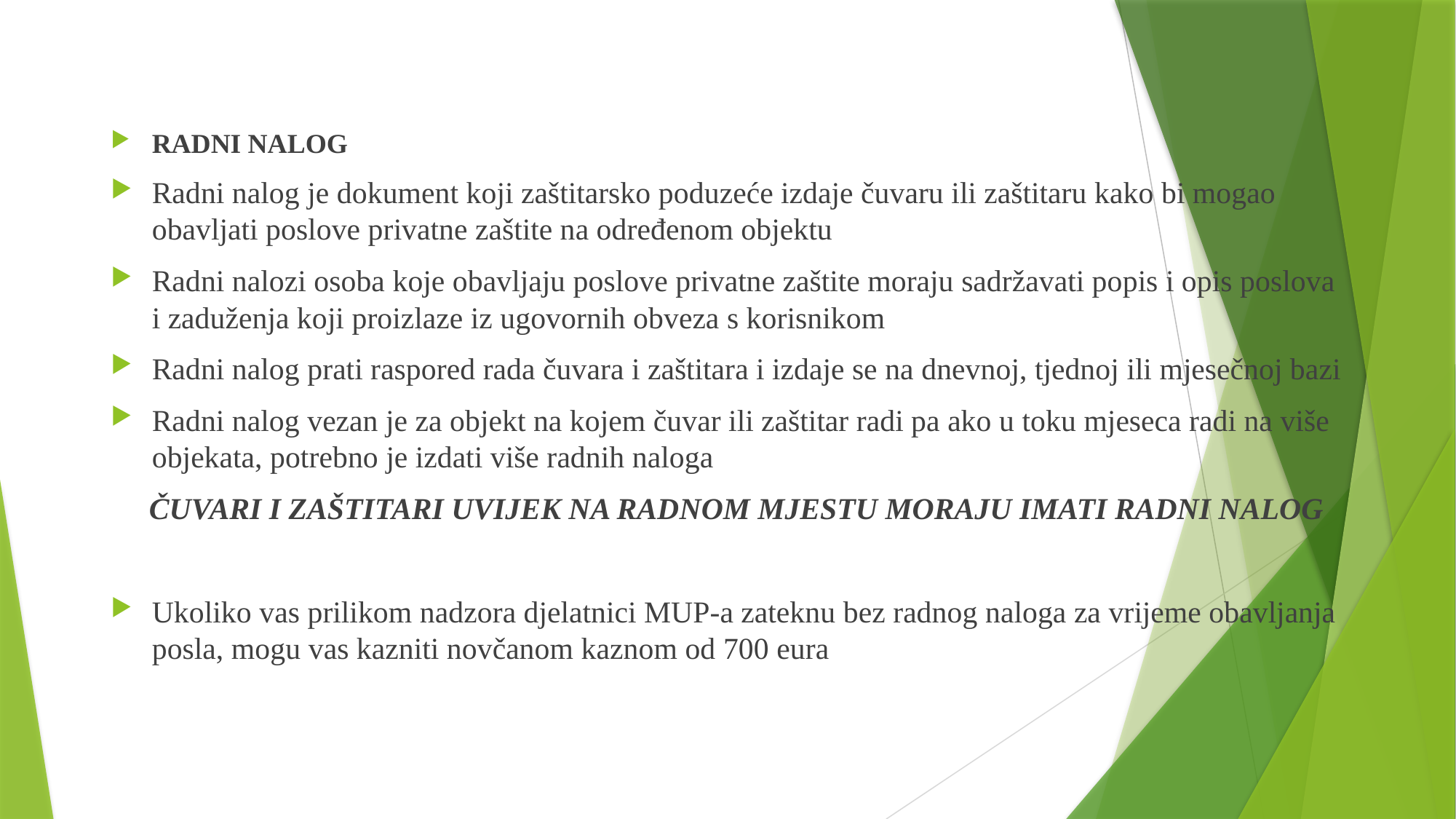

RADNI NALOG
Radni nalog je dokument koji zaštitarsko poduzeće izdaje čuvaru ili zaštitaru kako bi mogao obavljati poslove privatne zaštite na određenom objektu
Radni nalozi osoba koje obavljaju poslove privatne zaštite moraju sadržavati popis i opis poslova i zaduženja koji proizlaze iz ugovornih obveza s korisnikom
Radni nalog prati raspored rada čuvara i zaštitara i izdaje se na dnevnoj, tjednoj ili mjesečnoj bazi
Radni nalog vezan je za objekt na kojem čuvar ili zaštitar radi pa ako u toku mjeseca radi na više objekata, potrebno je izdati više radnih naloga
     ČUVARI I ZAŠTITARI UVIJEK NA RADNOM MJESTU MORAJU IMATI RADNI NALOG

Ukoliko vas prilikom nadzora djelatnici MUP-a zateknu bez radnog naloga za vrijeme obavljanja posla, mogu vas kazniti novčanom kaznom od 700 eura